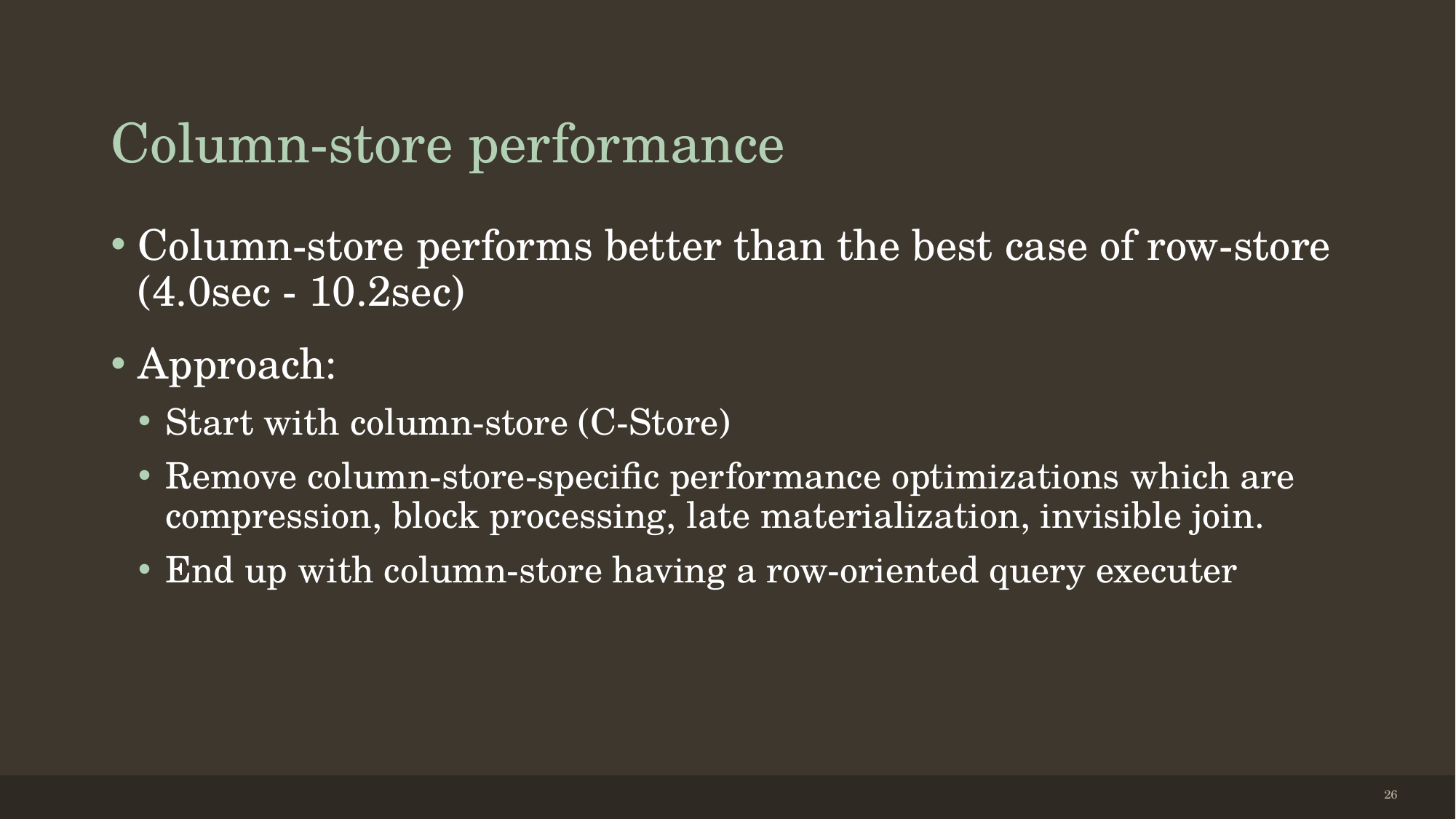

# Column-store performance
Column-store performs better than the best case of row-store (4.0sec - 10.2sec)
Approach:
Start with column-store (C-Store)
Remove column-store-specific performance optimizations which are compression, block processing, late materialization, invisible join.
End up with column-store having a row-oriented query executer

26